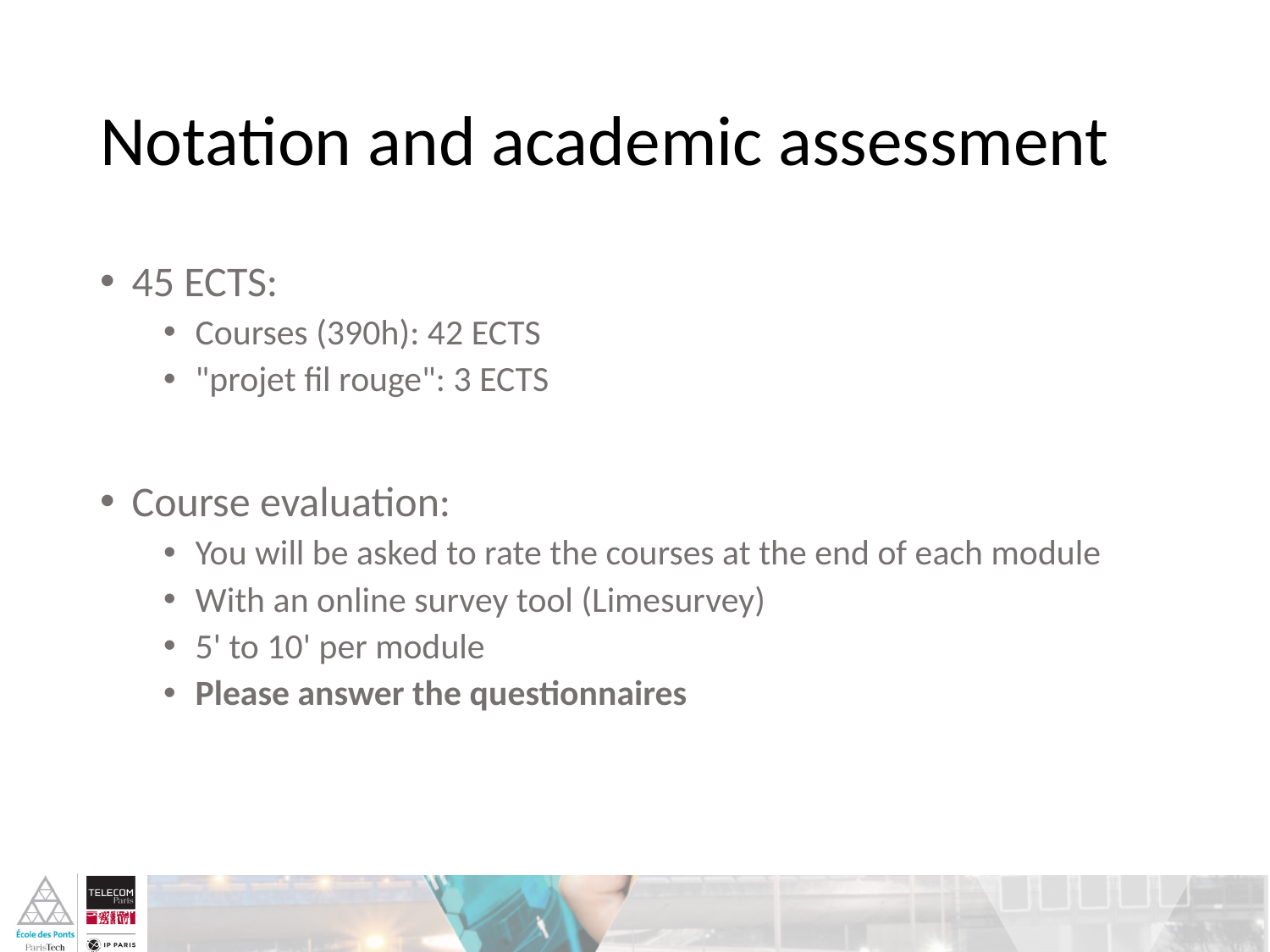

# Notation and academic assessment
45 ECTS:
Courses (390h): 42 ECTS
"projet fil rouge": 3 ECTS

Course evaluation:
You will be asked to rate the courses at the end of each module
With an online survey tool (Limesurvey)
5' to 10' per module
Please answer the questionnaires